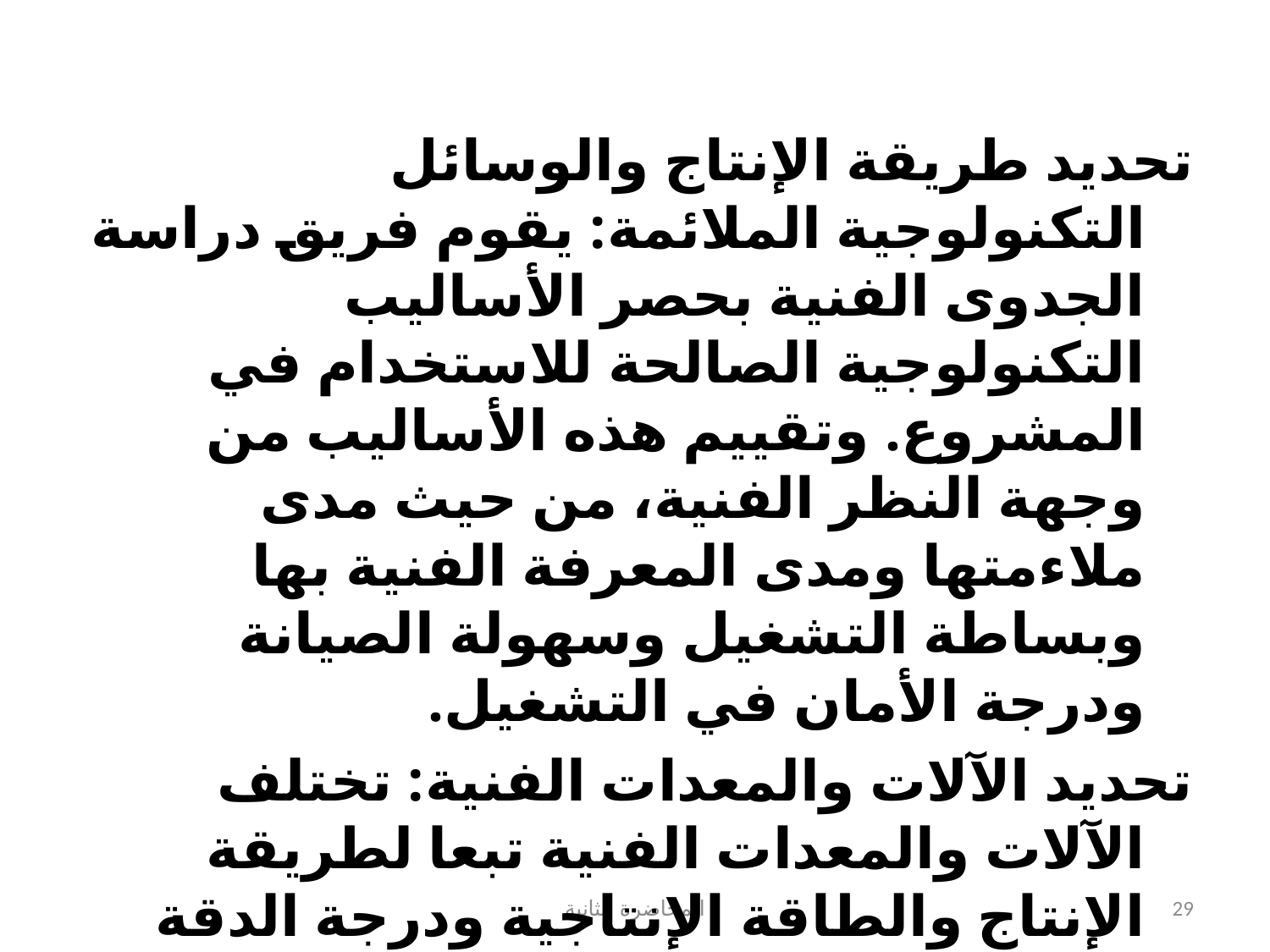

#
تحديد طريقة الإنتاج والوسائل التكنولوجية الملائمة: يقوم فريق دراسة الجدوى الفنية بحصر الأساليب التكنولوجية الصالحة للاستخدام في المشروع. وتقييم هذه الأساليب من وجهة النظر الفنية، من حيث مدى ملاءمتها ومدى المعرفة الفنية بها وبساطة التشغيل وسهولة الصيانة ودرجة الأمان في التشغيل.
تحديد الآلات والمعدات الفنية: تختلف الآلات والمعدات الفنية تبعا لطريقة الإنتاج والطاقة الإنتاجية ودرجة الدقة المطلوبة في المنتجات، كما يختلف شكل وحجم الآلات والمعدات والأجهزة من مشروع لآخر. يتعين على الدراسة الفنية تحديد أنسب الآلات والمعدات للمشروع من بين قائمة المعدات والآلات الممكن استخدامها في مثل هذا المشروع.

المحاضرة الثانية
29